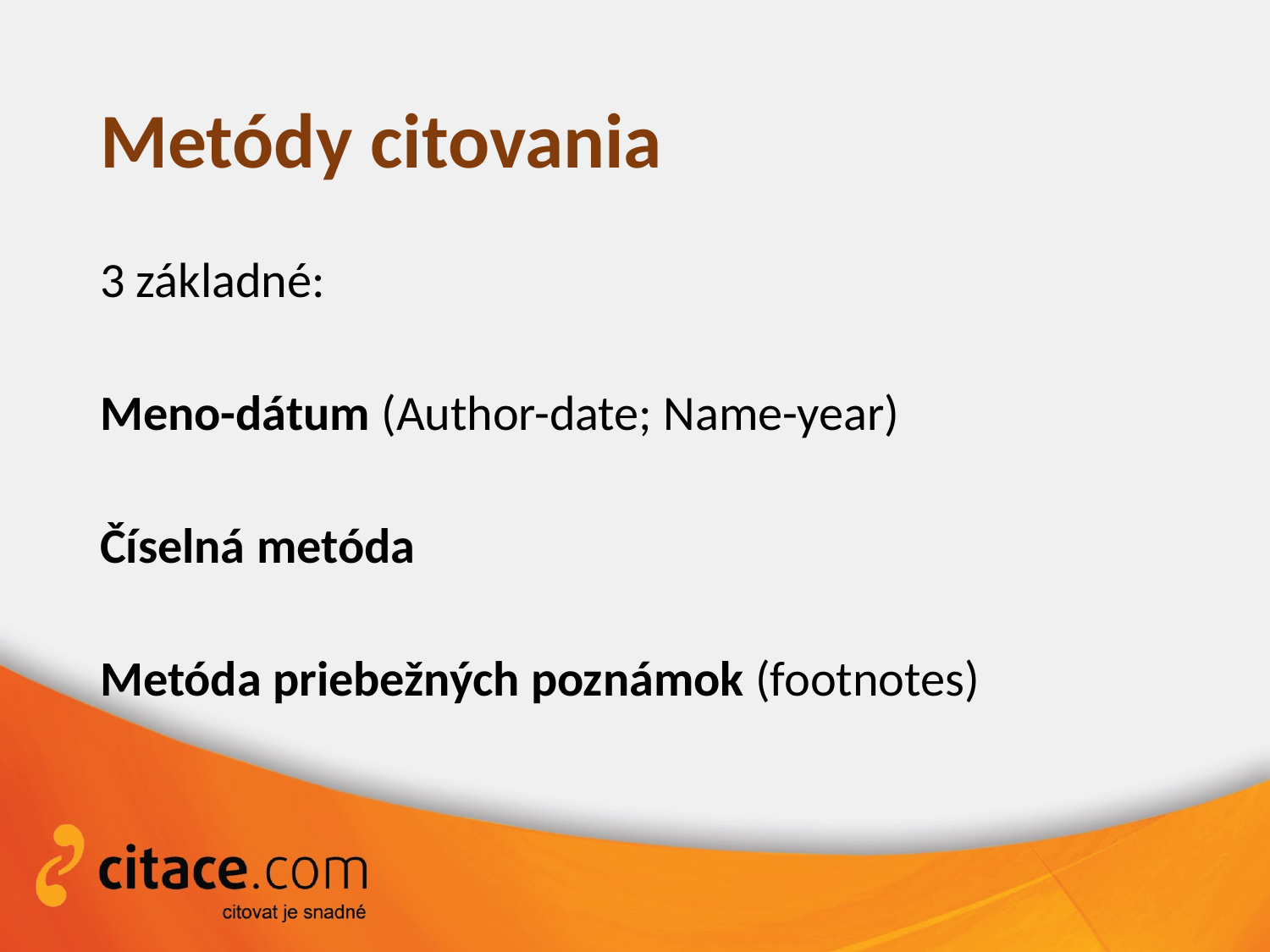

# Metódy citovania
3 základné:

Meno-dátum (Author-date; Name-year)

Číselná metóda

Metóda priebežných poznámok (footnotes)